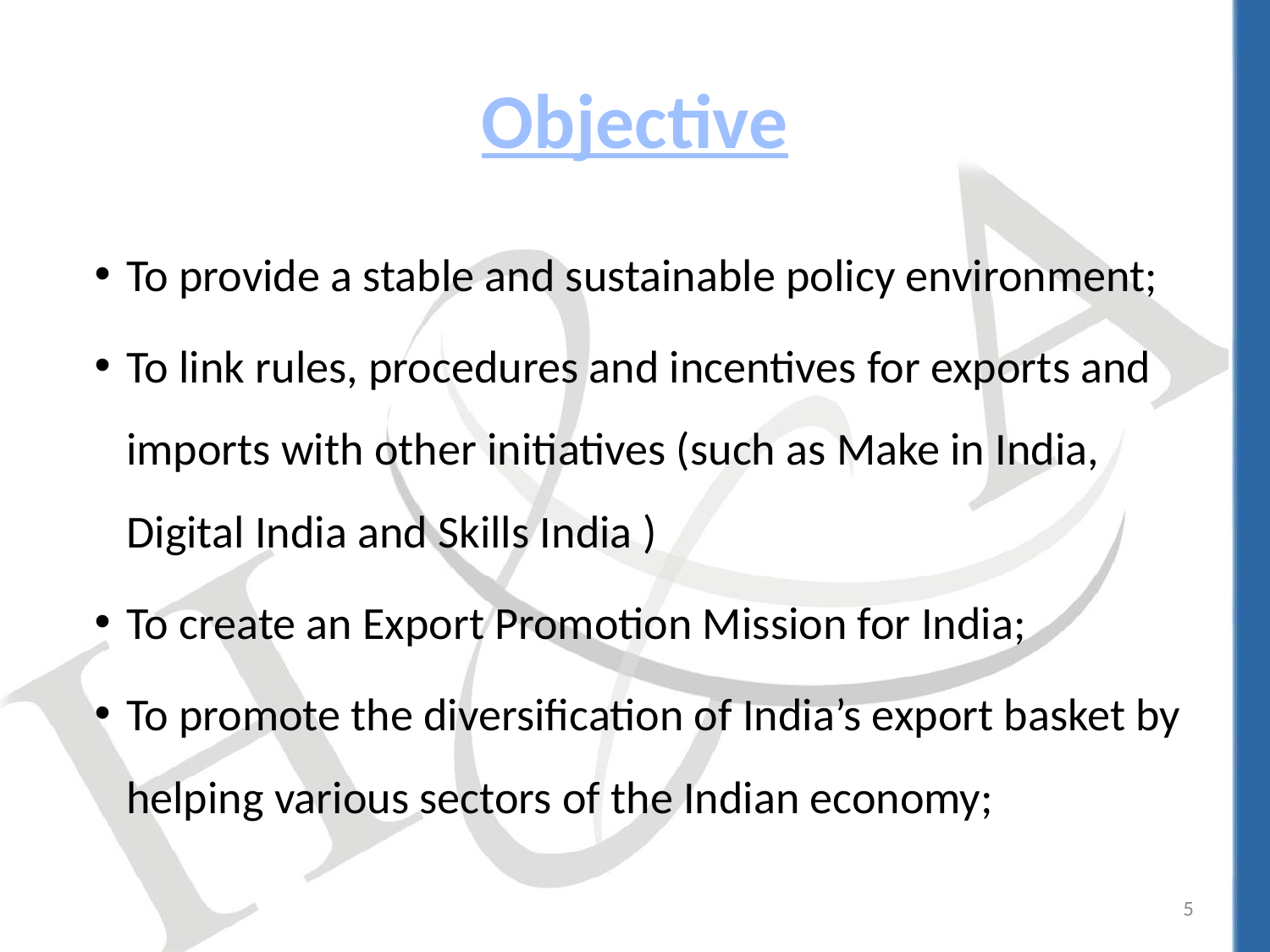

# Objective
To provide a stable and sustainable policy environment;
To link rules, procedures and incentives for exports and imports with other initiatives (such as Make in India, Digital India and Skills India )
To create an Export Promotion Mission for India;
To promote the diversification of India’s export basket by helping various sectors of the Indian economy;
5